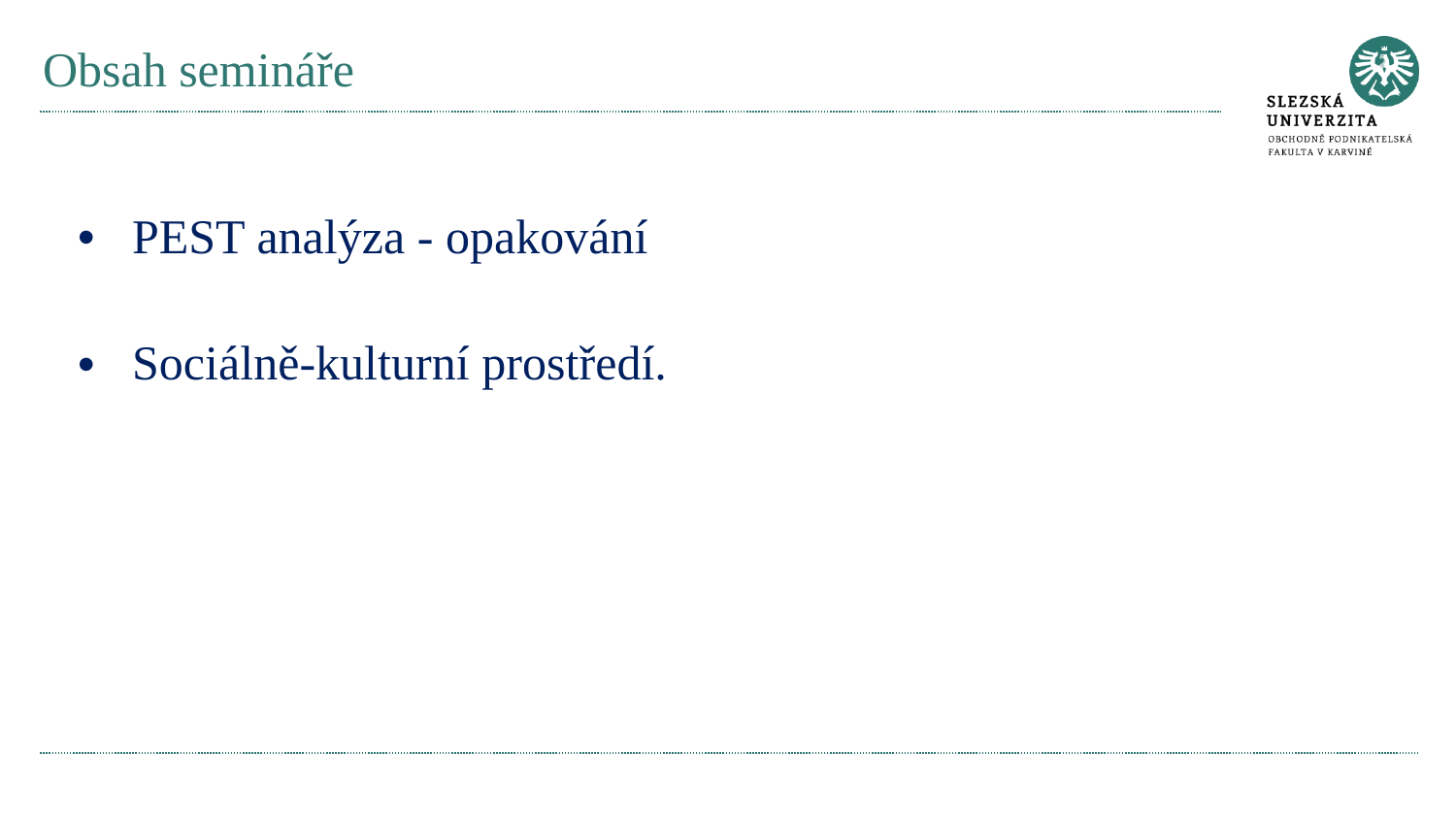

# Obsah semináře
PEST analýza - opakování

Sociálně-kulturní prostředí.